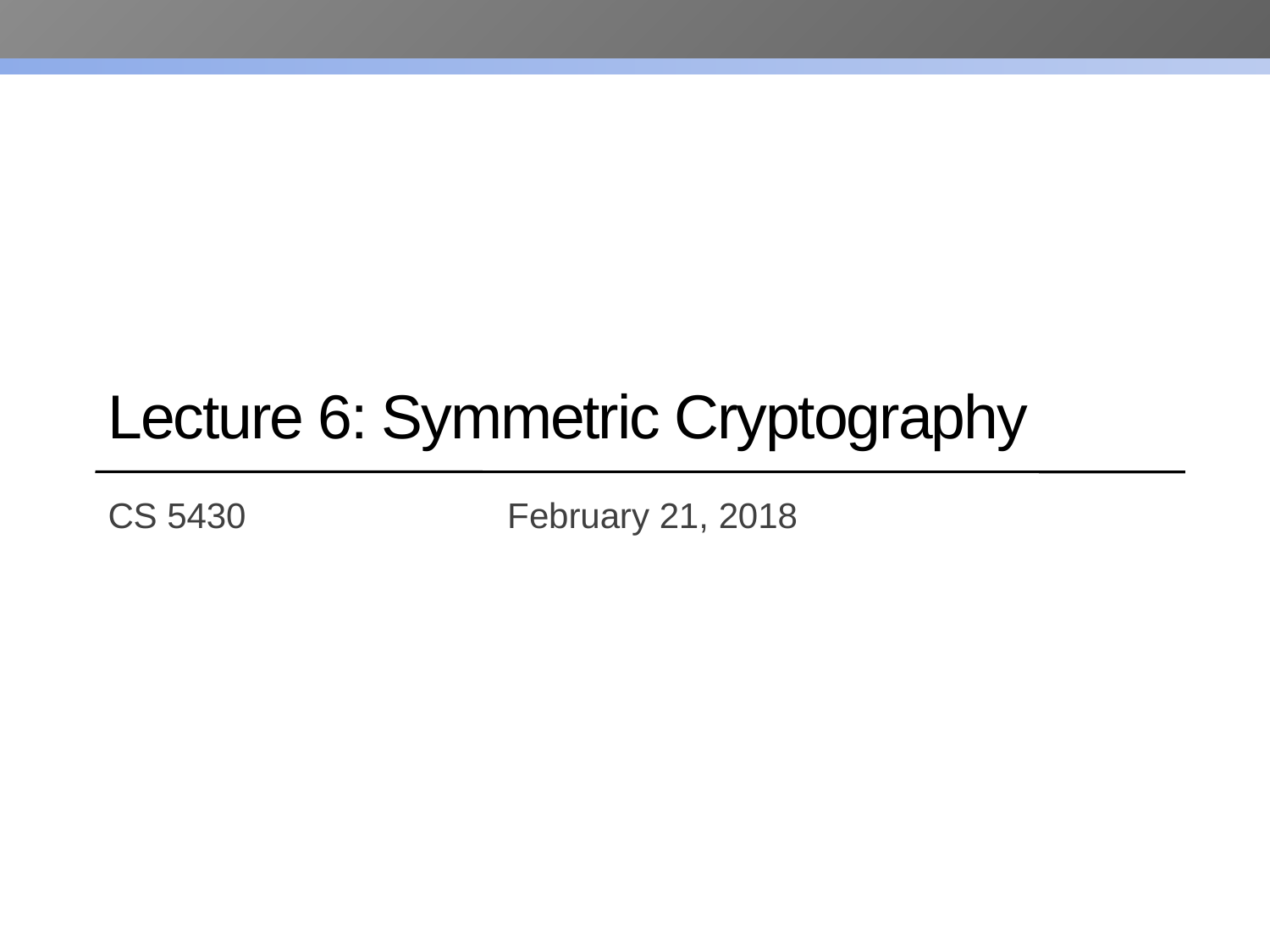

# Lecture 6: Symmetric Cryptography
CS 5430		       		        February 21, 2018